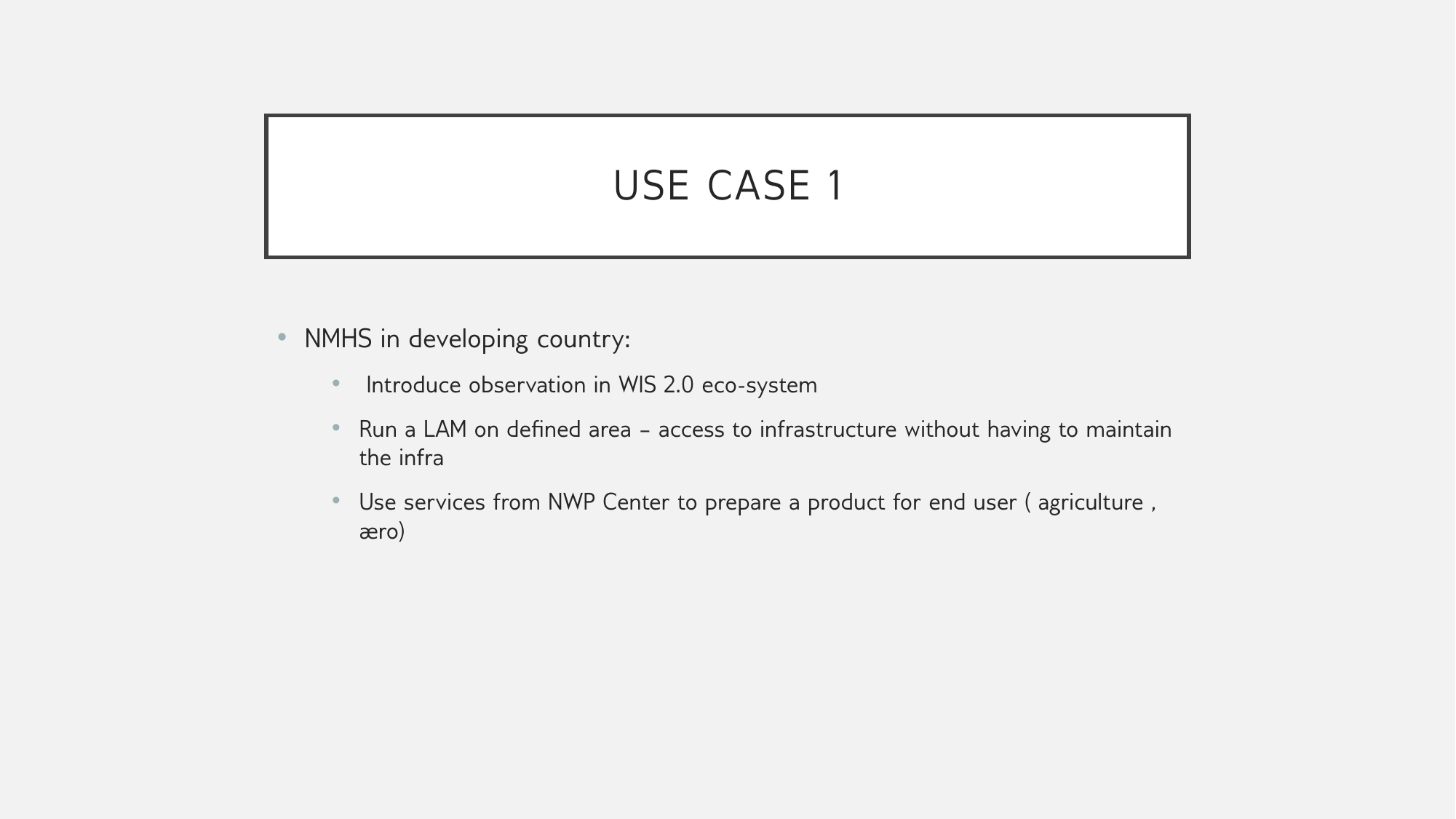

# Use Case 1
NMHS in developing country:
 Introduce observation in WIS 2.0 eco-system
Run a LAM on defined area – access to infrastructure without having to maintain the infra
Use services from NWP Center to prepare a product for end user ( agriculture , aero)